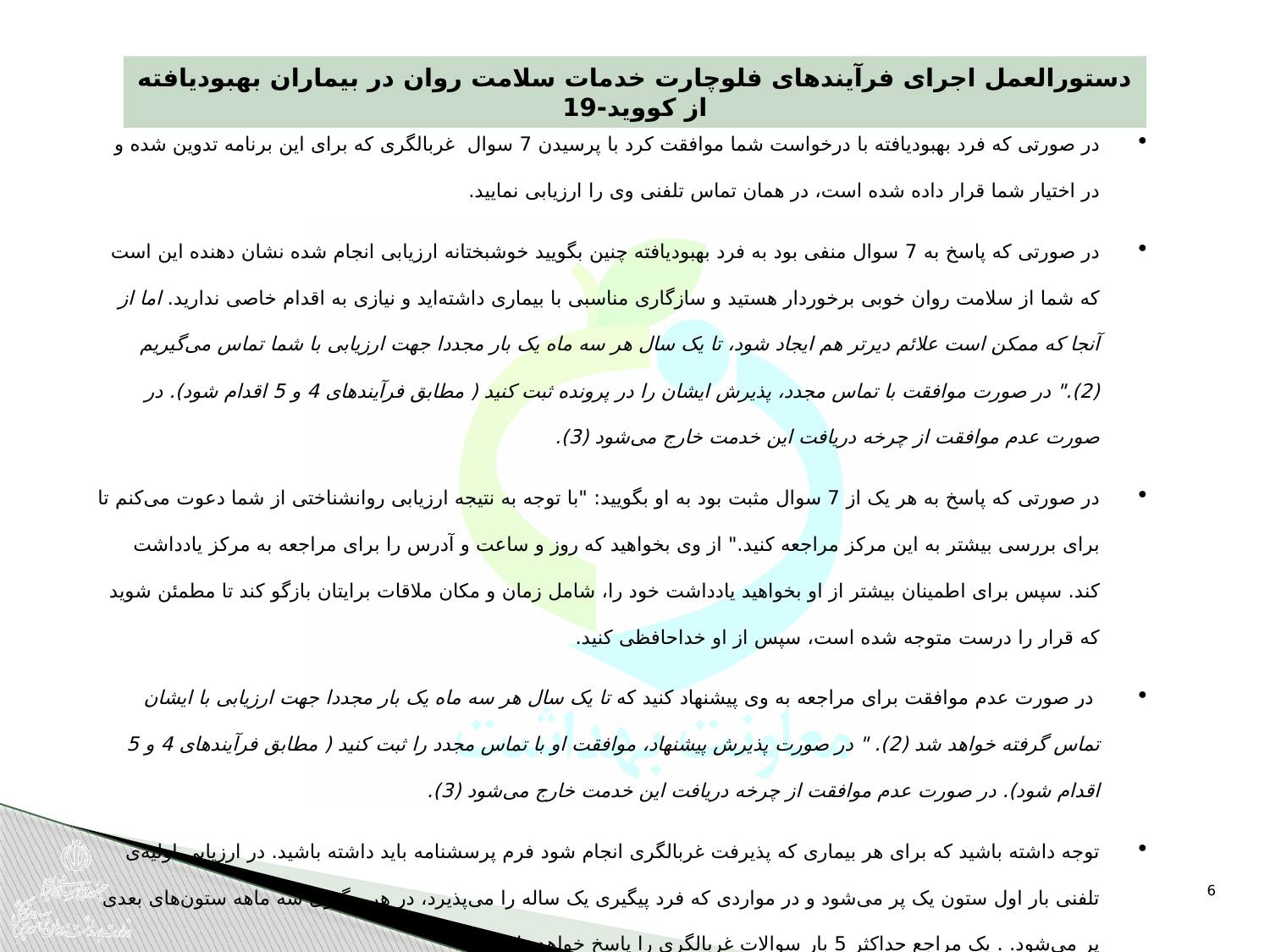

دستورالعمل اجرای فرآیندهای فلوچارت خدمات سلامت روان در بیماران بهبودیافته از کووید‌-19
در صورتی که فرد بهبودیافته با درخواست شما موافقت کرد با پرسیدن 7 سوال  غربالگری که برای این برنامه تدوین شده و در اختیار شما قرار داده شده است، در همان تماس تلفنی وی را ارزیابی نمایید.
در صورتی که پاسخ به 7 سوال منفی بود به فرد بهبودیافته چنین بگویید خوشبختانه ارزیابی‌ انجام شده نشان دهنده این است که شما از سلامت روان خوبی برخوردار هستید و سازگاری مناسبی با بیماری داشته‌اید و نیازی به اقدام خاصی ندارید. اما از آنجا که ممکن است علائم دیرتر هم ایجاد شود، تا یک سال هر سه ماه یک بار مجددا جهت ارزیابی با شما تماس می‌گیریم (2)." در صورت موافقت با تماس مجدد، پذیرش ایشان را در پرونده ثبت کنید ( مطابق فرآیندهای 4 و 5 اقدام شود). در صورت عدم موافقت از چرخه دریافت این خدمت خارج می‌شود (3).
در صورتی که پاسخ به هر یک از 7 سوال مثبت بود به او بگویید: "با توجه به نتیجه ارزیابی روانشناختی از شما دعوت می‌کنم تا برای بررسی بیشتر به این مرکز مراجعه کنید." از وی بخواهید که روز و ساعت و آدرس را برای مراجعه به مرکز یادداشت کند. سپس برای اطمینان بیشتر از او بخواهید یادداشت خود را، شامل زمان و مکان ملاقات برایتان بازگو کند تا مطمئن شوید که قرار را درست متوجه شده است، سپس از او خداحافظی کنید.
 در صورت عدم موافقت برای مراجعه به وی پیشنهاد کنید که تا یک سال هر سه ماه یک بار مجددا جهت ارزیابی با ایشان تماس گرفته خواهد شد (2). " در صورت پذیرش پیشنهاد، موافقت او با تماس مجدد را ثبت کنید ( مطابق فرآیندهای 4 و 5 اقدام شود). در صورت عدم موافقت از چرخه دریافت این خدمت خارج می‌شود (3).
توجه داشته باشید که برای هر بیماری که پذیرفت غربالگری انجام شود فرم پرسشنامه باید داشته باشید. در ارزیابی اولیه‌ی تلفنی بار اول ستون یک پر می‌شود و در مواردی که فرد پیگیری یک ساله را می‌پذیرد، در هر پیگیری سه ماهه ستون‌های بعدی پر می‌شود. . یک مراجع حداکثر 5 بار سوالات غربالگری را پاسخ خواهد داد.
توجه: پاسخ به هر سوال به صورت بله یا خیر ثبت شود.
6